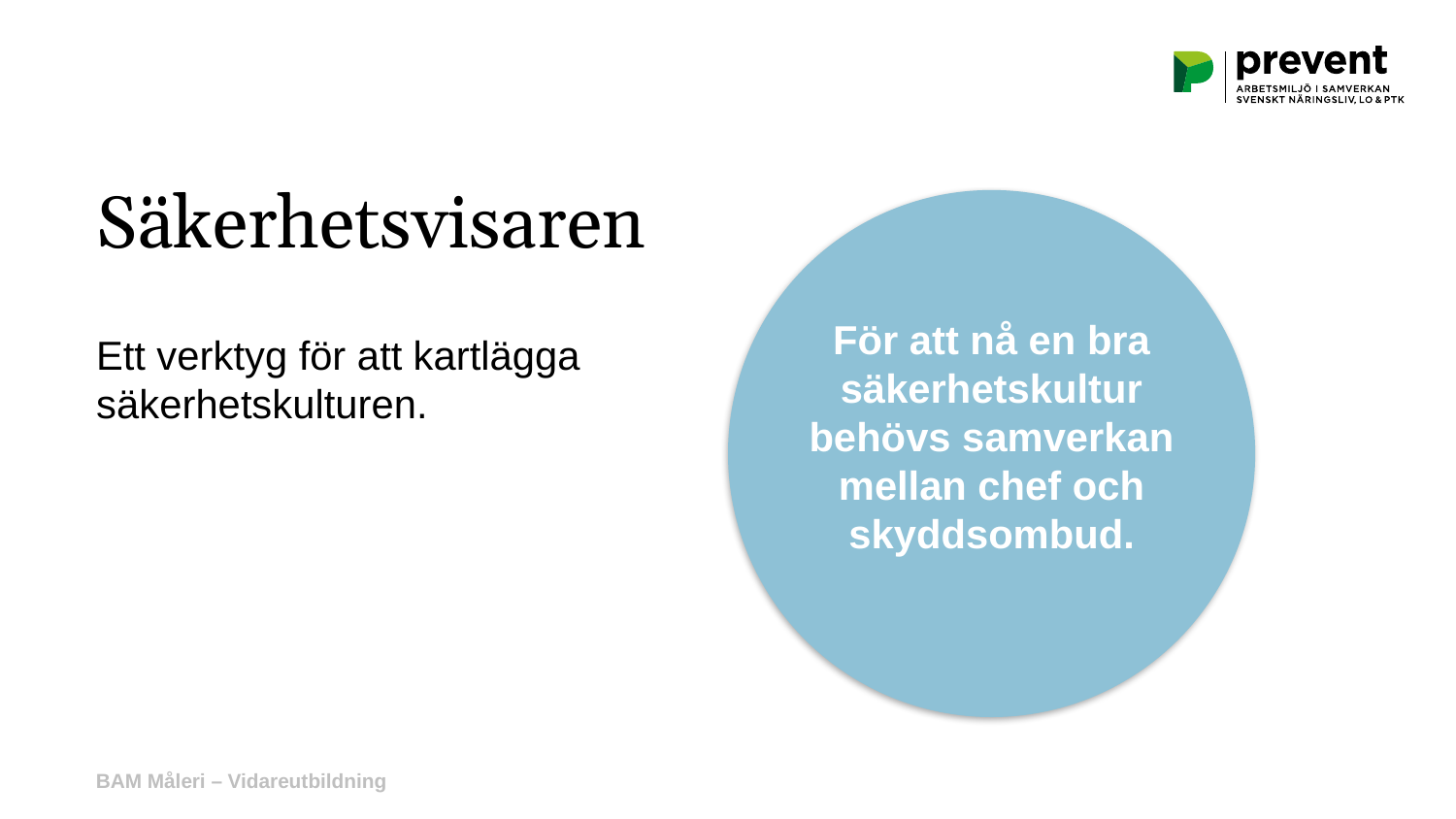

Säkerhetsvisaren

För att nå en bra säkerhetskultur behövs samverkan mellan chef och skyddsombud.
Ett verktyg för att kartlägga säkerhetskulturen.
BAM Måleri – Vidareutbildning